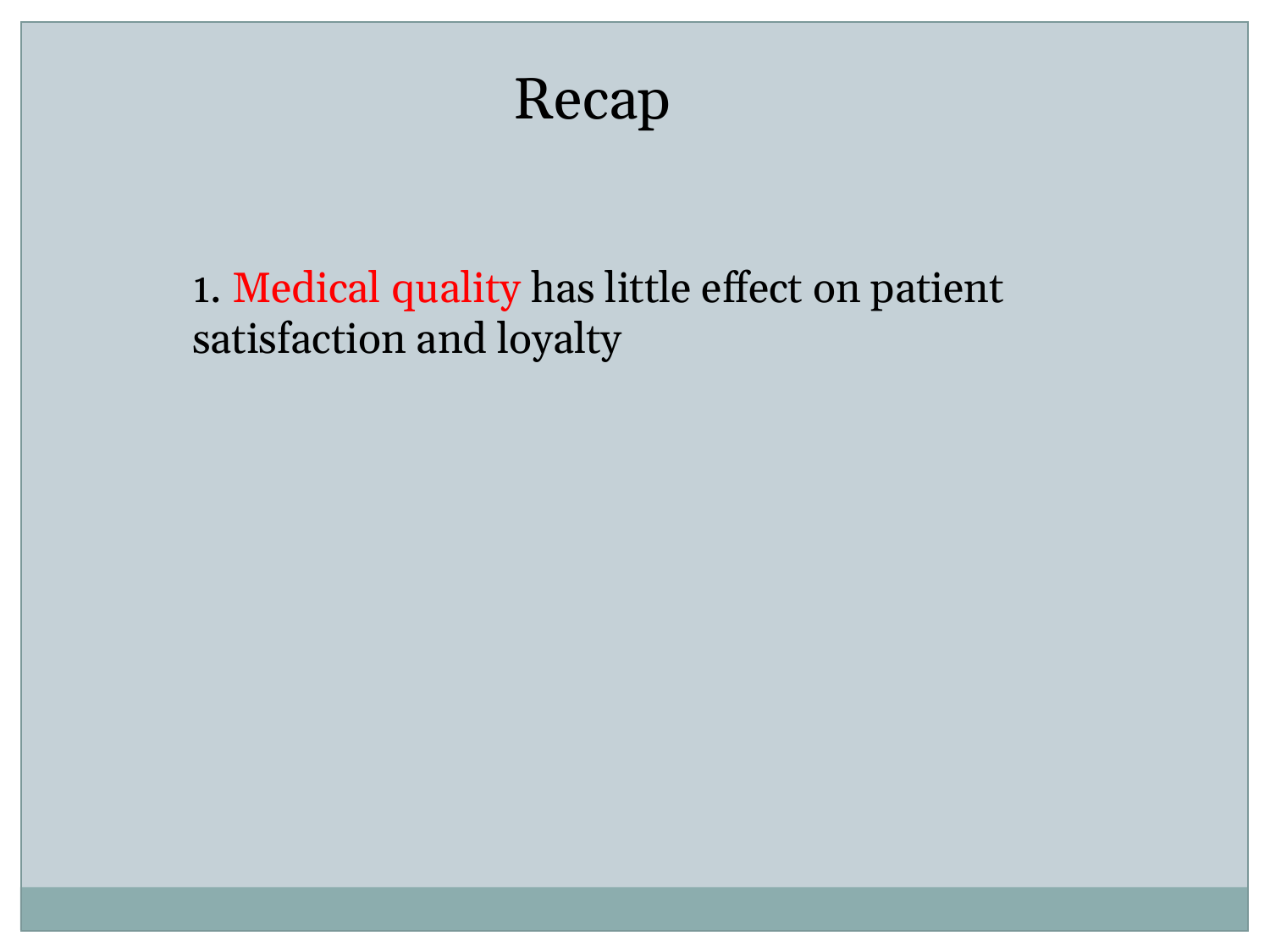

Recap
1. Medical quality has little effect on patient satisfaction and loyalty